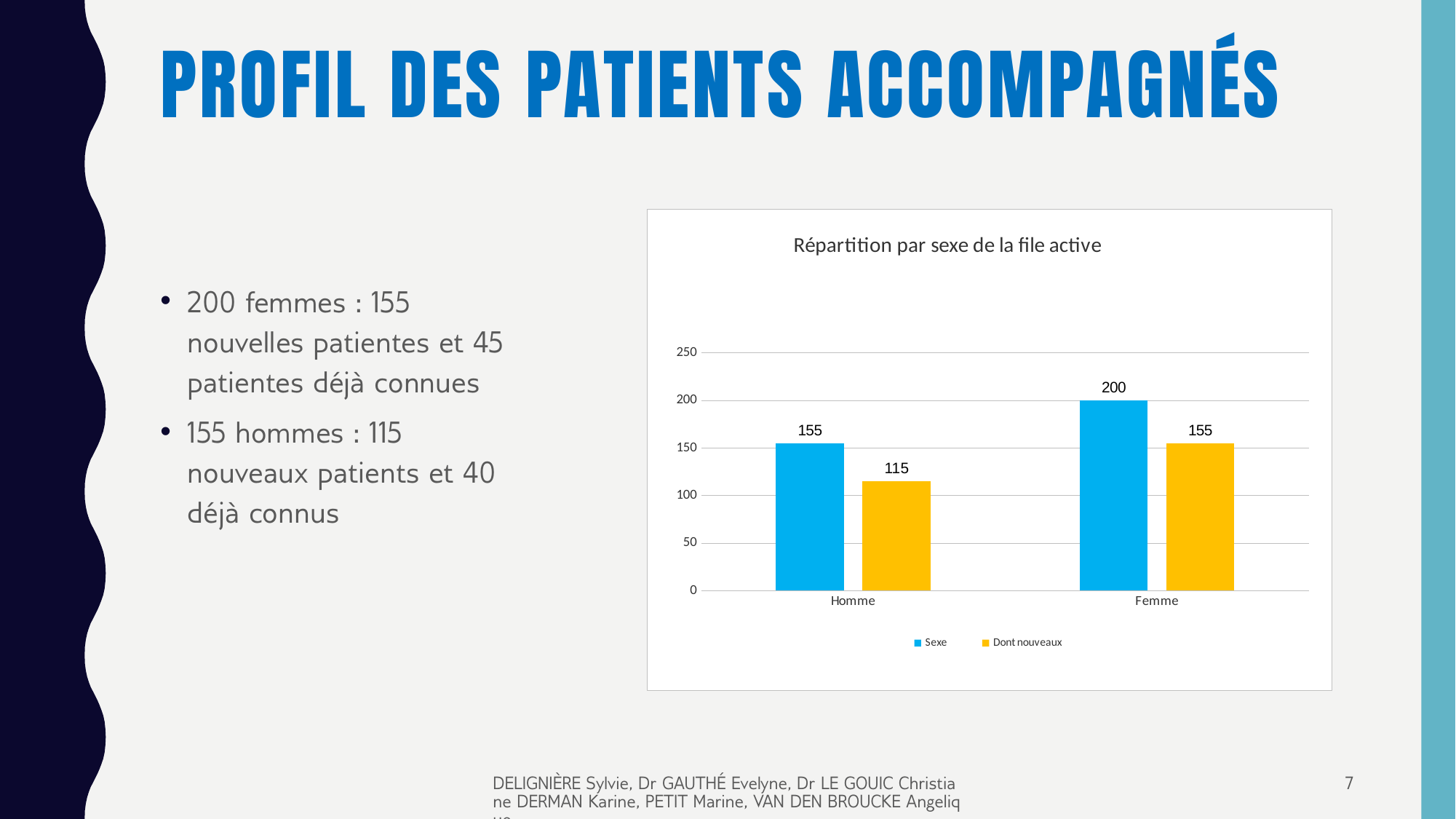

# Profil des patients accompagnés

### Chart: Répartition par sexe de la file active

| Category | Sexe | Dont nouveaux |
|---|---|---|
| Homme | 155.0 | 115.0 |
| Femme | 200.0 | 155.0 |
200 femmes : 155 nouvelles patientes et 45 patientes déjà connues
155 hommes : 115 nouveaux patients et 40 déjà connus

DELIGNIÈRE Sylvie, Dr GAUTHÉ Evelyne, Dr LE GOUIC Christiane DERMAN Karine, PETIT Marine, VAN DEN BROUCKE Angelique
7